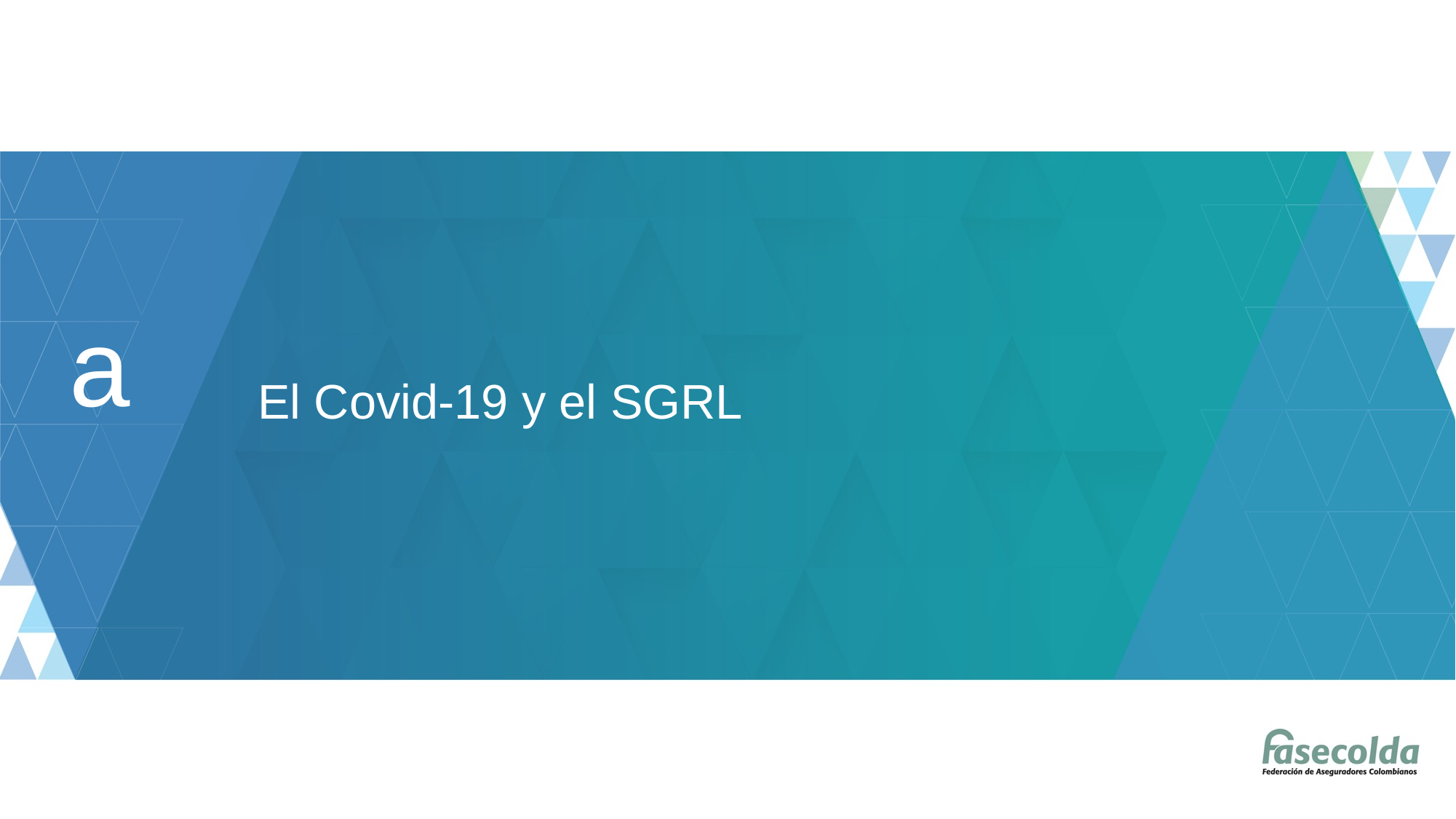

El Covid-19 y el SGRL
a
#